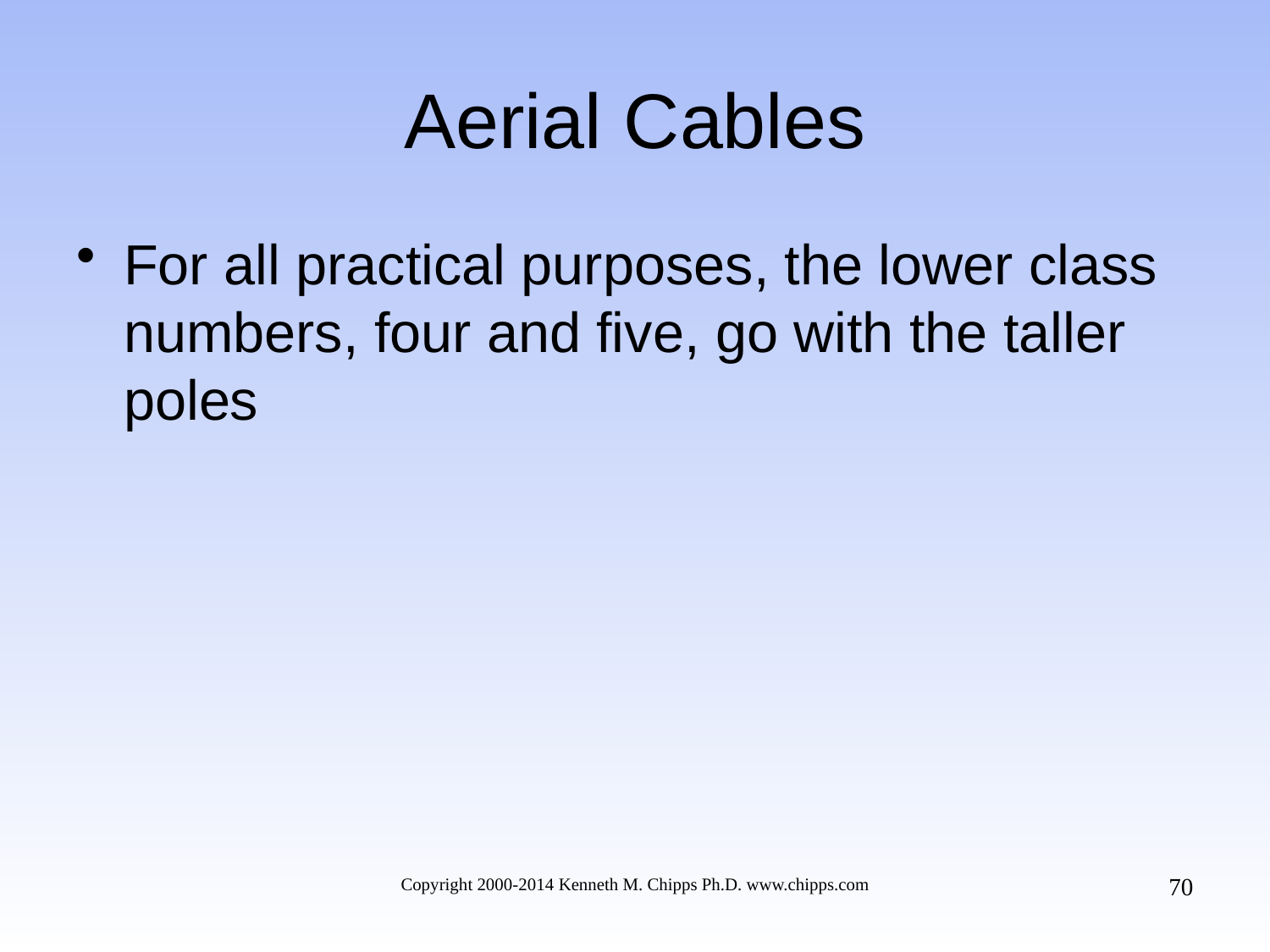

# Aerial Cables
For all practical purposes, the lower class numbers, four and five, go with the taller poles
70
Copyright 2000-2014 Kenneth M. Chipps Ph.D. www.chipps.com